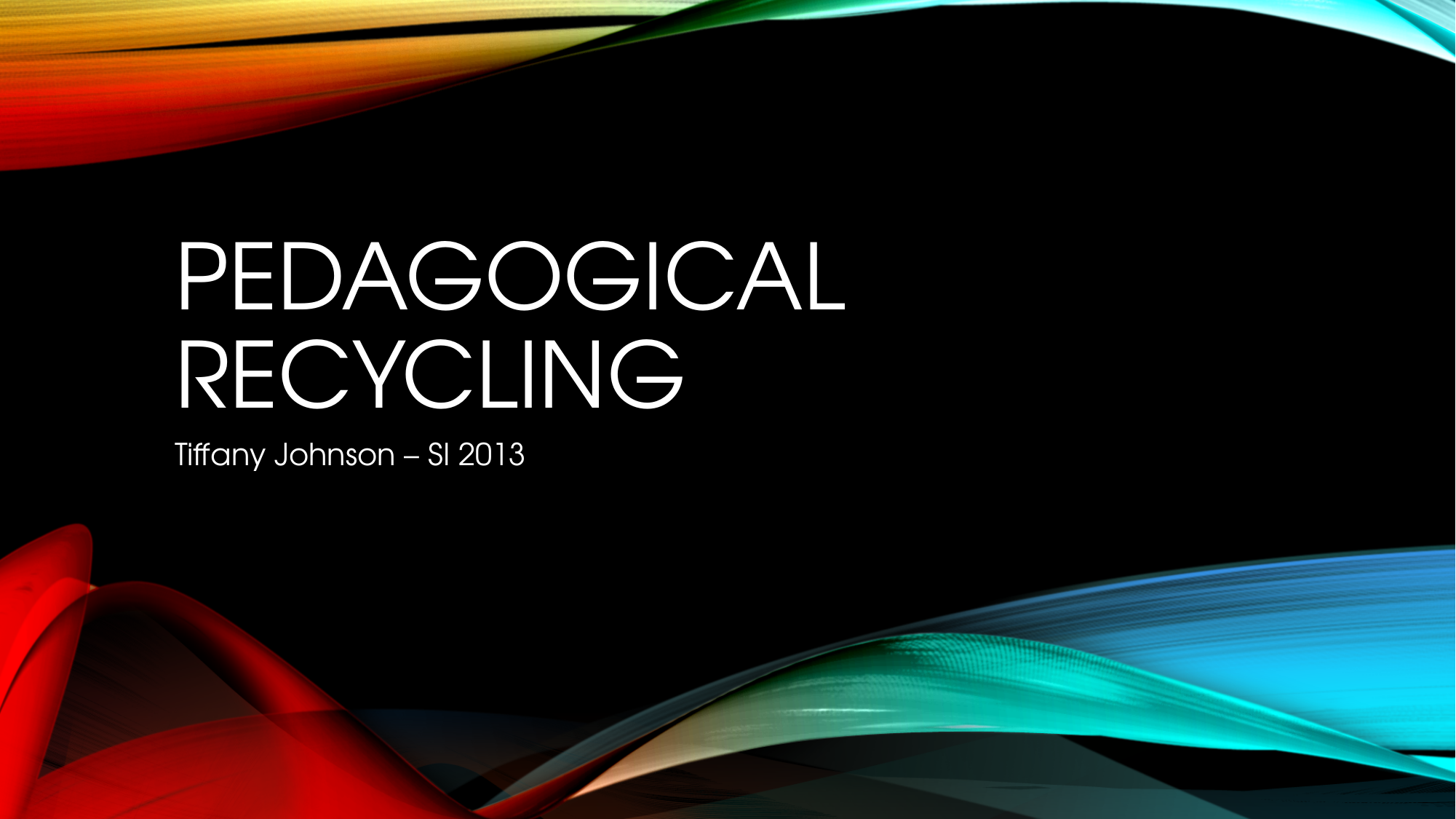

# Pedagogical Recycling
Tiffany Johnson – SI 2013